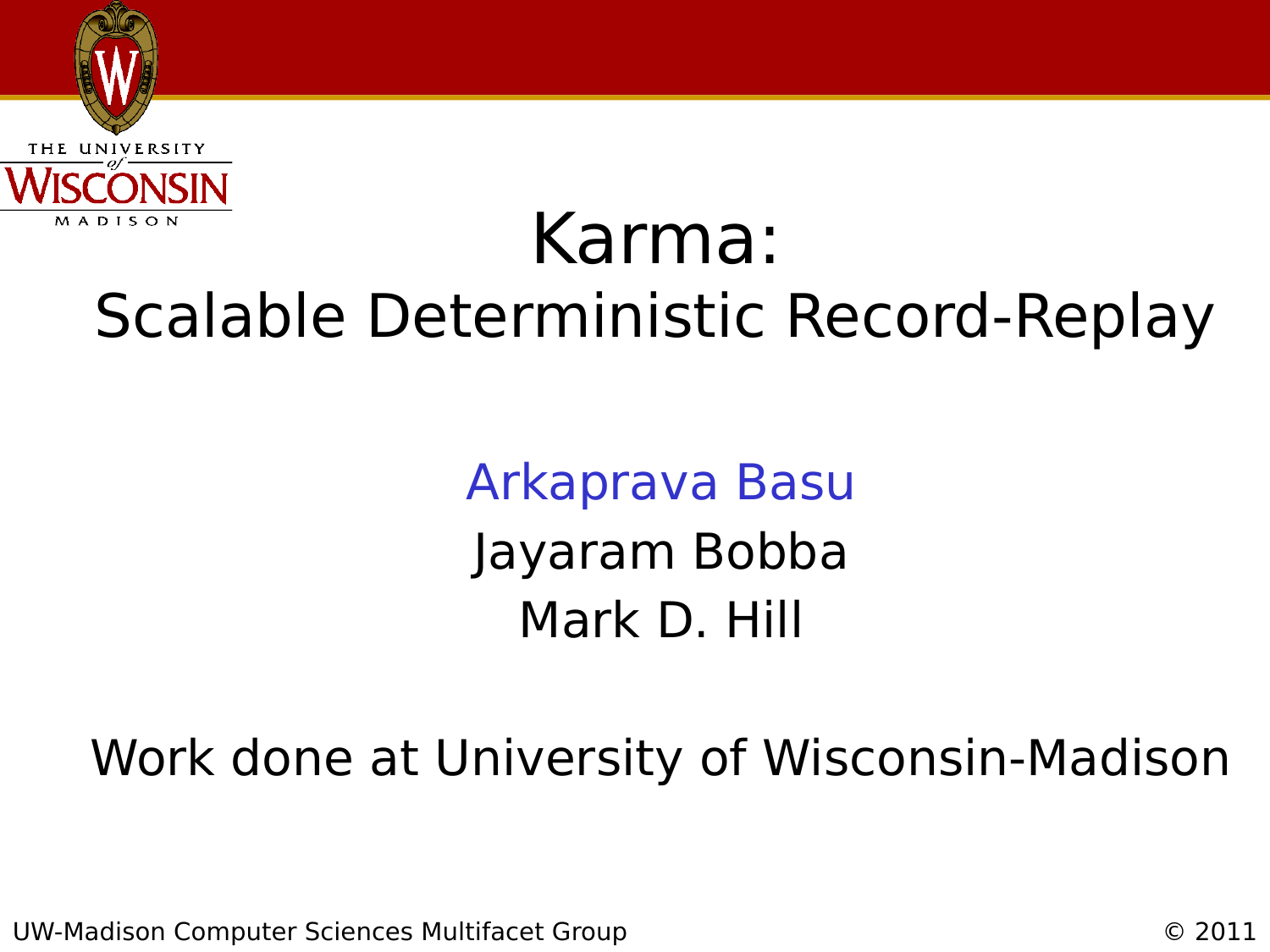

# Karma: Scalable Deterministic Record-Replay
Arkaprava Basu
Jayaram Bobba
Mark D. Hill

Work done at University of Wisconsin-Madison